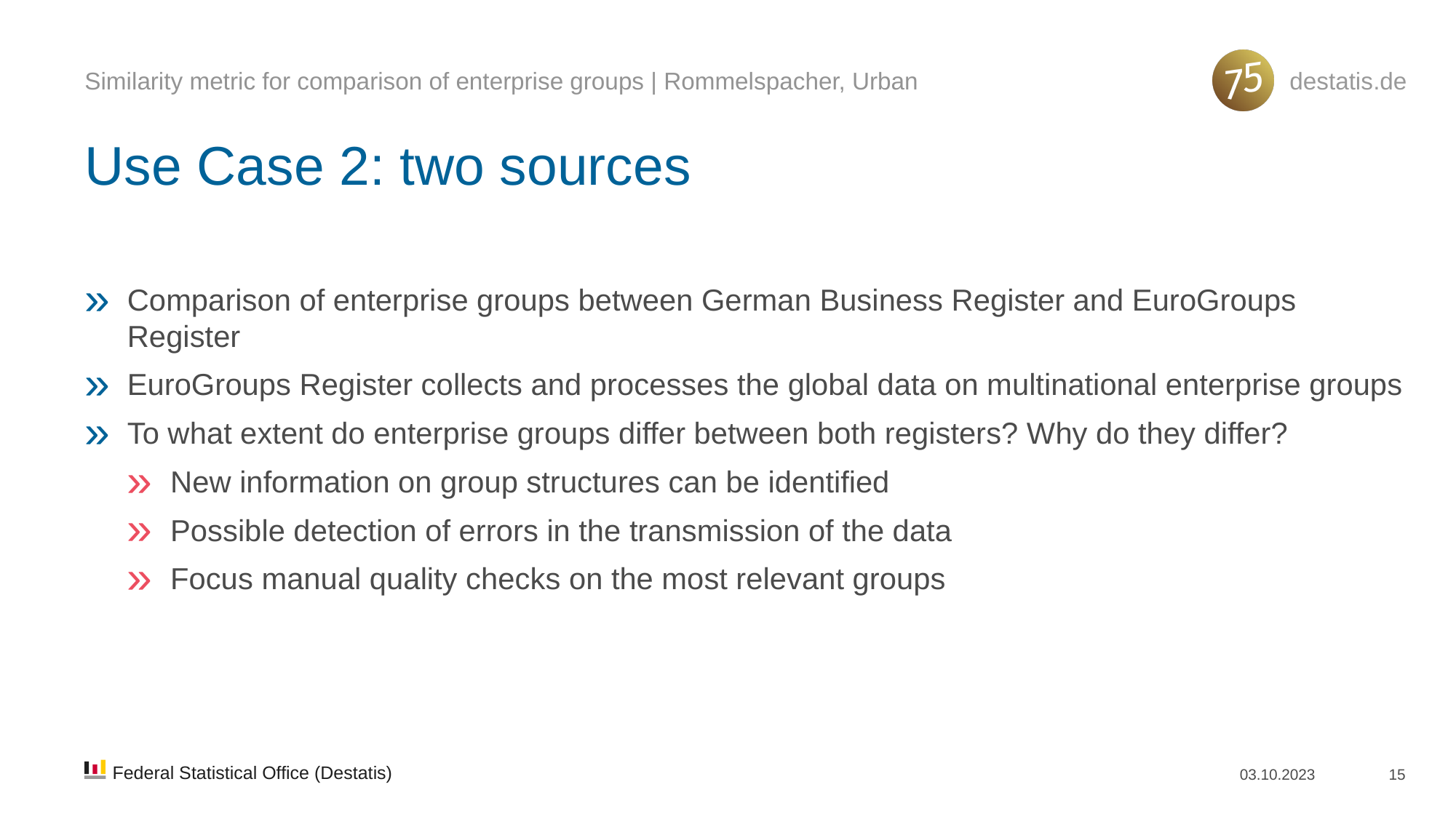

Similarity metric for comparison of enterprise groups | Rommelspacher, Urban
# Use Case 2: two sources
Comparison of enterprise groups between German Business Register and EuroGroups Register
EuroGroups Register collects and processes the global data on multinational enterprise groups
To what extent do enterprise groups differ between both registers? Why do they differ?
New information on group structures can be identified
Possible detection of errors in the transmission of the data
Focus manual quality checks on the most relevant groups
Federal Statistical Office (Destatis)
03.10.2023
15